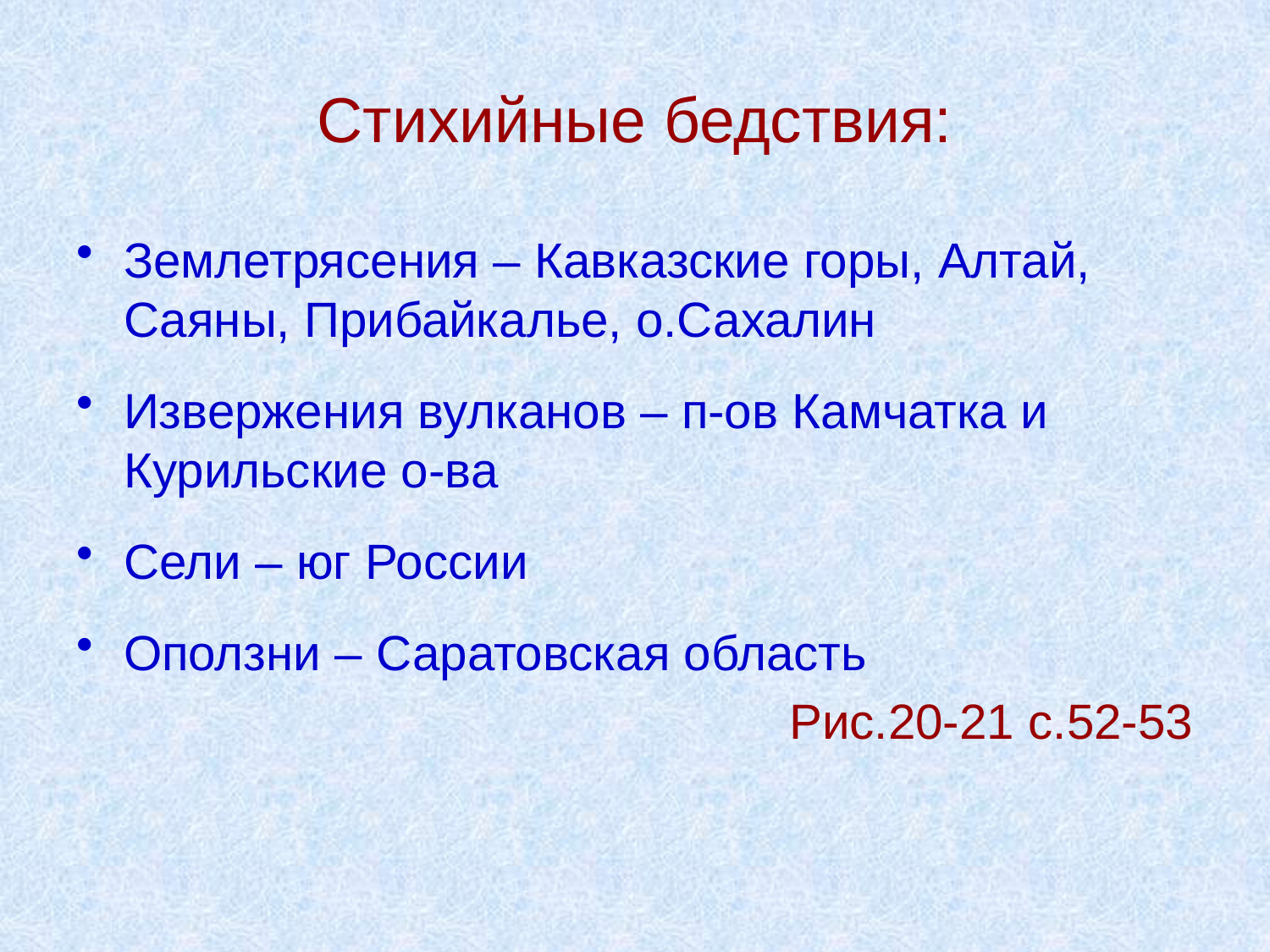

# Стихийные бедствия:
Землетрясения – Кавказские горы, Алтай, Саяны, Прибайкалье, о.Сахалин

Извержения вулканов – п-ов Камчатка и Курильские о-ва

Сели – юг России

Оползни – Саратовская область
Рис.20-21 с.52-53